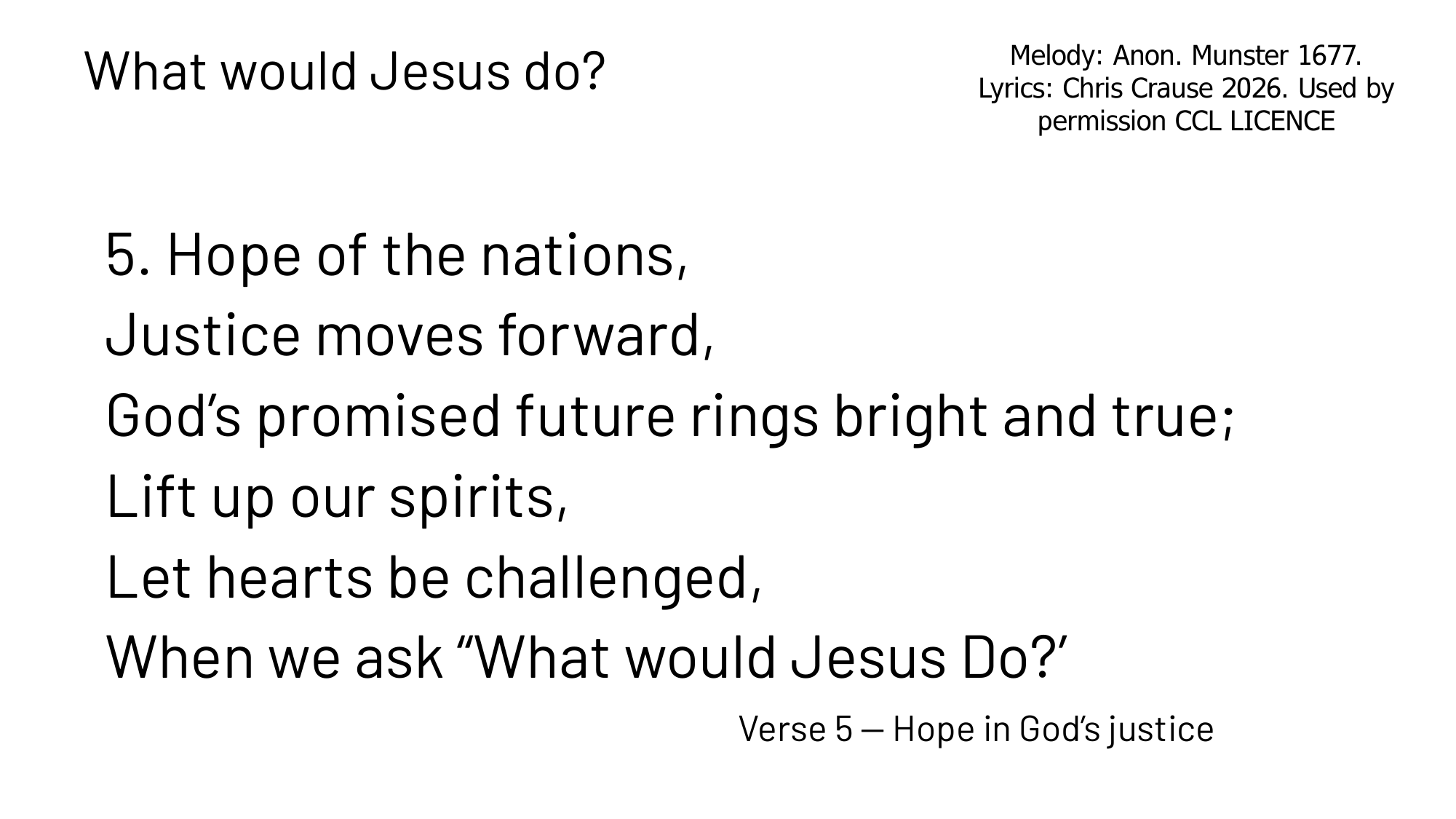

# What would Jesus do?
Melody: Anon. Munster 1677.
Lyrics: Chris Crause 2026. Used by permission CCL LICENCE
5. Hope of the nations,
Justice moves forward,
God’s promised future rings bright and true;
Lift up our spirits,
Let hearts be challenged,
When we ask “What would Jesus Do?’
Verse 5 — Hope in God’s justice